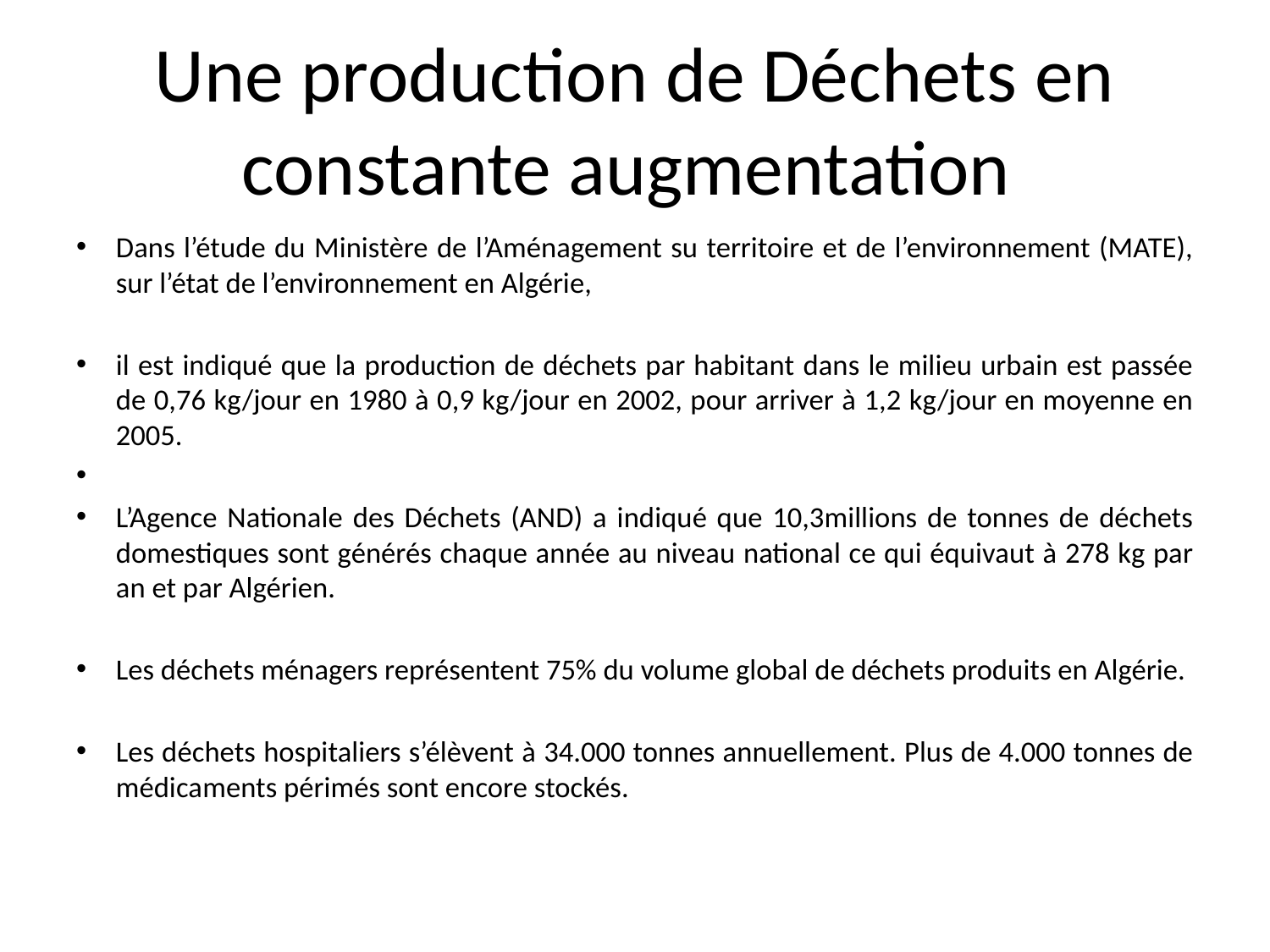

# Une production de Déchets en constante augmentation
Dans l’étude du Ministère de l’Aménagement su territoire et de l’environnement (MATE), sur l’état de l’environnement en Algérie,

il est indiqué que la production de déchets par habitant dans le milieu urbain est passée de 0,76 kg/jour en 1980 à 0,9 kg/jour en 2002, pour arriver à 1,2 kg/jour en moyenne en 2005.

L’Agence Nationale des Déchets (AND) a indiqué que 10,3millions de tonnes de déchets domestiques sont générés chaque année au niveau national ce qui équivaut à 278 kg par an et par Algérien.

Les déchets ménagers représentent 75% du volume global de déchets produits en Algérie.

Les déchets hospitaliers s’élèvent à 34.000 tonnes annuellement. Plus de 4.000 tonnes de médicaments périmés sont encore stockés.